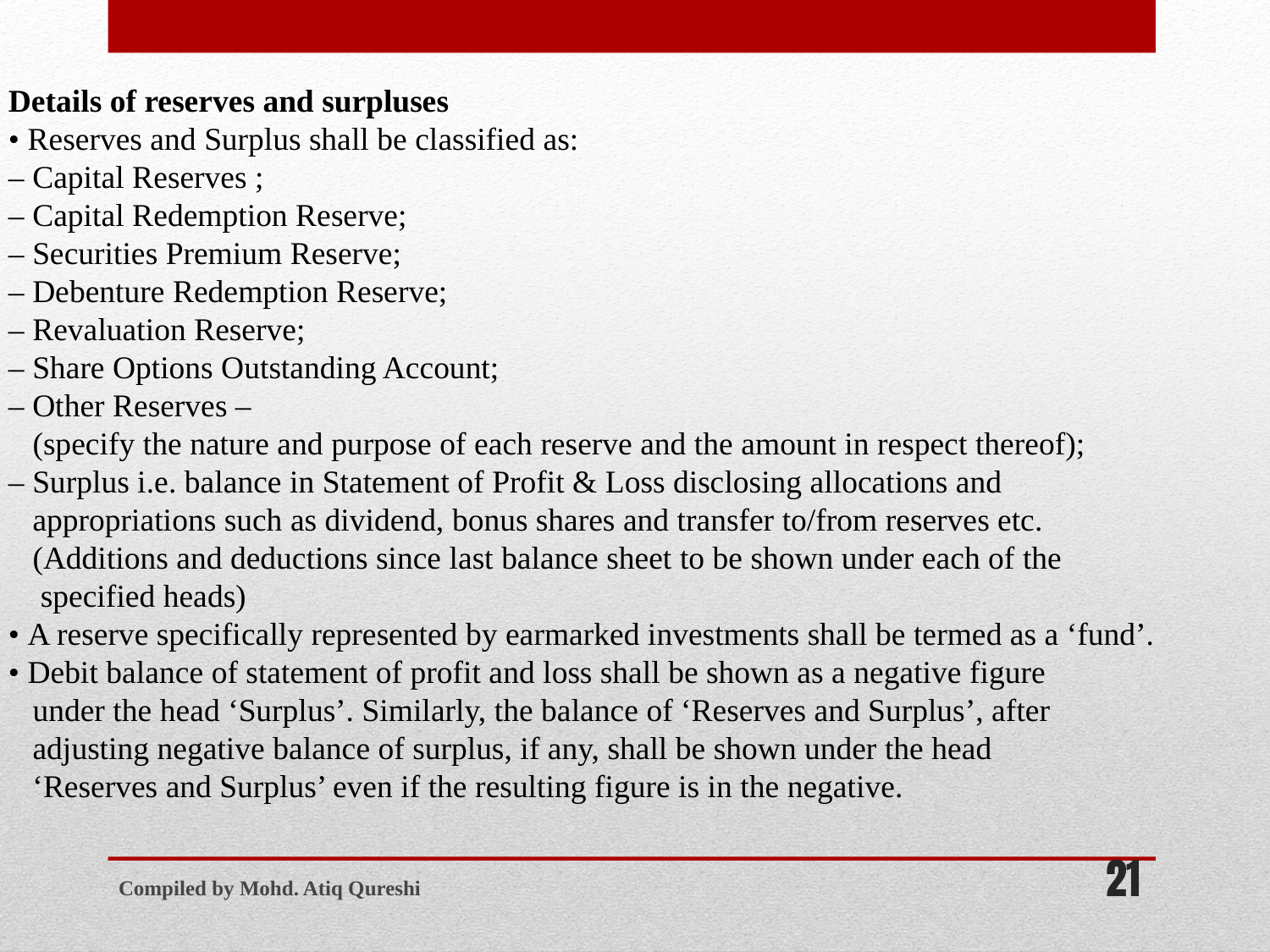

Details of reserves and surpluses
• Reserves and Surplus shall be classified as:
– Capital Reserves ;
– Capital Redemption Reserve;
– Securities Premium Reserve;
– Debenture Redemption Reserve;
– Revaluation Reserve;
– Share Options Outstanding Account;
– Other Reserves –
   (specify the nature and purpose of each reserve and the amount in respect thereof);
– Surplus i.e. balance in Statement of Profit & Loss disclosing allocations and
   appropriations such as dividend, bonus shares and transfer to/from reserves etc.
   (Additions and deductions since last balance sheet to be shown under each of the
    specified heads)
• A reserve specifically represented by earmarked investments shall be termed as a ‘fund’.
• Debit balance of statement of profit and loss shall be shown as a negative figure
   under the head ‘Surplus’. Similarly, the balance of ‘Reserves and Surplus’, after
   adjusting negative balance of surplus, if any, shall be shown under the head
   ‘Reserves and Surplus’ even if the resulting figure is in the negative.
21
Compiled by Mohd. Atiq Qureshi